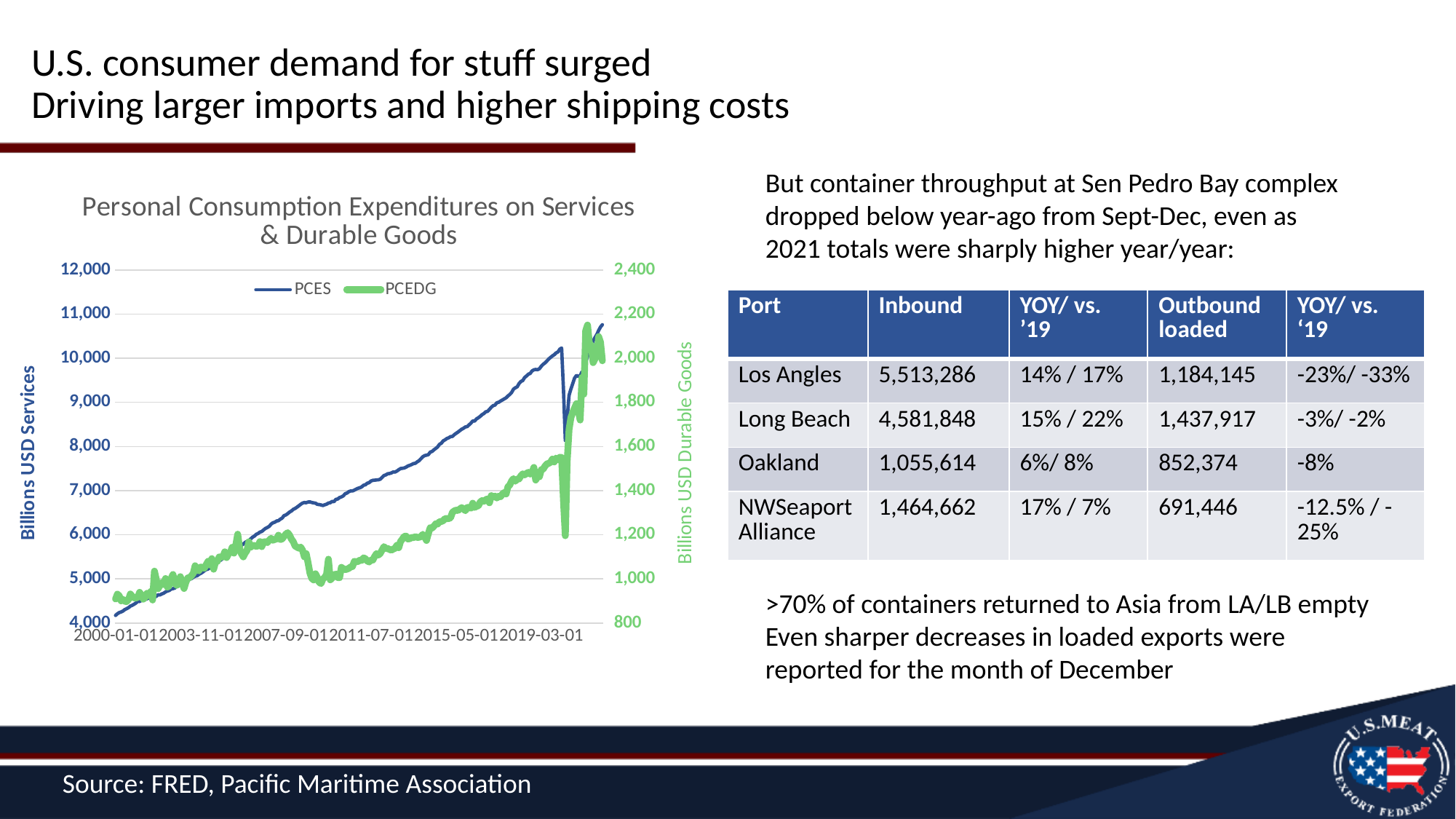

# U.S. consumer demand for stuff surged Driving larger imports and higher shipping costs
But container throughput at Sen Pedro Bay complex dropped below year-ago from Sept-Dec, even as 2021 totals were sharply higher year/year:

### Chart: Personal Consumption Expenditures on Services & Durable Goods

| Category | PCES | PCEDG |
|---|---|---|
| 2000-01-01 | 4170.6 | 908.6 |
| 2000-02-01 | 4209.1 | 930.7 |
| 2000-03-01 | 4235.7 | 923.3 |
| 2000-04-01 | 4250.2 | 900.6 |
| 2000-05-01 | 4270.7 | 907.0 |
| 2000-06-01 | 4303.6 | 898.2 |
| 2000-07-01 | 4323.4 | 897.3 |
| 2000-08-01 | 4347.6 | 906.4 |
| 2000-09-01 | 4381.5 | 931.3 |
| 2000-10-01 | 4400.6 | 920.6 |
| 2000-11-01 | 4424.0 | 913.4 |
| 2000-12-01 | 4451.0 | 913.5 |
| 2001-01-01 | 4488.9 | 916.5 |
| 2001-02-01 | 4488.0 | 938.9 |
| 2001-03-01 | 4511.3 | 925.1 |
| 2001-04-01 | 4513.8 | 908.3 |
| 2001-05-01 | 4533.8 | 916.0 |
| 2001-06-01 | 4548.8 | 934.1 |
| 2001-07-01 | 4565.3 | 925.0 |
| 2001-08-01 | 4589.0 | 942.5 |
| 2001-09-01 | 4511.0 | 904.1 |
| 2001-10-01 | 4585.8 | 1035.1 |
| 2001-11-01 | 4604.8 | 997.0 |
| 2001-12-01 | 4638.1 | 955.6 |
| 2002-01-01 | 4635.3 | 970.7 |
| 2002-02-01 | 4657.5 | 983.2 |
| 2002-03-01 | 4674.7 | 974.9 |
| 2002-04-01 | 4703.6 | 1001.5 |
| 2002-05-01 | 4723.7 | 962.7 |
| 2002-06-01 | 4735.8 | 968.0 |
| 2002-07-01 | 4768.2 | 1001.6 |
| 2002-08-01 | 4776.6 | 1019.7 |
| 2002-09-01 | 4791.3 | 983.9 |
| 2002-10-01 | 4830.4 | 969.9 |
| 2002-11-01 | 4840.3 | 978.5 |
| 2002-12-01 | 4864.3 | 1009.9 |
| 2003-01-01 | 4891.6 | 982.6 |
| 2003-02-01 | 4905.3 | 956.4 |
| 2003-03-01 | 4932.6 | 984.6 |
| 2003-04-01 | 4954.4 | 1003.9 |
| 2003-05-01 | 4991.7 | 1005.7 |
| 2003-06-01 | 5004.6 | 1013.9 |
| 2003-07-01 | 5035.3 | 1024.9 |
| 2003-08-01 | 5059.7 | 1059.3 |
| 2003-09-01 | 5069.0 | 1041.1 |
| 2003-10-01 | 5101.2 | 1036.2 |
| 2003-11-01 | 5123.0 | 1053.5 |
| 2003-12-01 | 5149.4 | 1051.5 |
| 2004-01-01 | 5183.7 | 1048.1 |
| 2004-02-01 | 5210.4 | 1065.2 |
| 2004-03-01 | 5222.5 | 1079.4 |
| 2004-04-01 | 5256.3 | 1062.8 |
| 2004-05-01 | 5274.9 | 1091.5 |
| 2004-06-01 | 5303.1 | 1043.6 |
| 2004-07-01 | 5345.0 | 1076.9 |
| 2004-08-01 | 5367.5 | 1079.0 |
| 2004-09-01 | 5403.5 | 1099.3 |
| 2004-10-01 | 5430.4 | 1098.6 |
| 2004-11-01 | 5463.9 | 1099.9 |
| 2004-12-01 | 5498.0 | 1122.6 |
| 2005-01-01 | 5515.2 | 1096.4 |
| 2005-02-01 | 5548.7 | 1113.2 |
| 2005-03-01 | 5585.5 | 1120.2 |
| 2005-04-01 | 5613.2 | 1142.8 |
| 2005-05-01 | 5641.9 | 1116.4 |
| 2005-06-01 | 5676.1 | 1154.6 |
| 2005-07-01 | 5704.3 | 1202.2 |
| 2005-08-01 | 5726.2 | 1139.5 |
| 2005-09-01 | 5760.3 | 1113.8 |
| 2005-10-01 | 5787.1 | 1099.6 |
| 2005-11-01 | 5826.5 | 1116.4 |
| 2005-12-01 | 5848.8 | 1128.2 |
| 2006-01-01 | 5861.9 | 1167.9 |
| 2006-02-01 | 5904.6 | 1143.5 |
| 2006-03-01 | 5943.4 | 1151.0 |
| 2006-04-01 | 5968.5 | 1151.0 |
| 2006-05-01 | 6008.5 | 1147.2 |
| 2006-06-01 | 6027.8 | 1149.5 |
| 2006-07-01 | 6058.3 | 1168.7 |
| 2006-08-01 | 6073.2 | 1146.0 |
| 2006-09-01 | 6109.5 | 1166.9 |
| 2006-10-01 | 6142.2 | 1168.3 |
| 2006-11-01 | 6163.8 | 1164.4 |
| 2006-12-01 | 6189.3 | 1175.5 |
| 2007-01-01 | 6239.0 | 1183.5 |
| 2007-02-01 | 6269.9 | 1175.1 |
| 2007-03-01 | 6283.1 | 1178.5 |
| 2007-04-01 | 6311.3 | 1181.2 |
| 2007-05-01 | 6317.8 | 1197.7 |
| 2007-06-01 | 6351.6 | 1178.2 |
| 2007-07-01 | 6375.7 | 1180.7 |
| 2007-08-01 | 6432.0 | 1192.4 |
| 2007-09-01 | 6447.4 | 1202.6 |
| 2007-10-01 | 6476.7 | 1209.0 |
| 2007-11-01 | 6513.2 | 1197.7 |
| 2007-12-01 | 6536.9 | 1180.0 |
| 2008-01-01 | 6575.4 | 1168.4 |
| 2008-02-01 | 6594.9 | 1148.4 |
| 2008-03-01 | 6623.9 | 1143.7 |
| 2008-04-01 | 6655.0 | 1139.1 |
| 2008-05-01 | 6687.9 | 1143.7 |
| 2008-06-01 | 6716.1 | 1130.4 |
| 2008-07-01 | 6728.9 | 1100.0 |
| 2008-08-01 | 6724.6 | 1114.3 |
| 2008-09-01 | 6740.1 | 1073.2 |
| 2008-10-01 | 6744.6 | 1026.6 |
| 2008-11-01 | 6729.8 | 1002.4 |
| 2008-12-01 | 6721.2 | 995.0 |
| 2009-01-01 | 6714.0 | 1023.0 |
| 2009-02-01 | 6688.1 | 1006.2 |
| 2009-03-01 | 6682.8 | 984.2 |
| 2009-04-01 | 6674.1 | 978.8 |
| 2009-05-01 | 6661.0 | 998.9 |
| 2009-06-01 | 6678.0 | 1006.4 |
| 2009-07-01 | 6690.4 | 1020.8 |
| 2009-08-01 | 6717.2 | 1089.1 |
| 2009-09-01 | 6725.2 | 995.4 |
| 2009-10-01 | 6754.3 | 1003.6 |
| 2009-11-01 | 6748.6 | 1017.4 |
| 2009-12-01 | 6800.8 | 1021.6 |
| 2010-01-01 | 6808.5 | 1006.1 |
| 2010-02-01 | 6841.7 | 1005.2 |
| 2010-03-01 | 6856.9 | 1052.0 |
| 2010-04-01 | 6879.3 | 1046.0 |
| 2010-05-01 | 6927.9 | 1041.7 |
| 2010-06-01 | 6943.5 | 1044.1 |
| 2010-07-01 | 6974.5 | 1047.5 |
| 2010-08-01 | 6991.2 | 1053.7 |
| 2010-09-01 | 6991.3 | 1056.1 |
| 2010-10-01 | 7009.3 | 1079.2 |
| 2010-11-01 | 7032.7 | 1077.5 |
| 2010-12-01 | 7052.5 | 1078.7 |
| 2011-01-01 | 7063.8 | 1085.0 |
| 2011-02-01 | 7083.4 | 1083.8 |
| 2011-03-01 | 7120.3 | 1095.0 |
| 2011-04-01 | 7130.8 | 1090.9 |
| 2011-05-01 | 7165.9 | 1081.2 |
| 2011-06-01 | 7179.0 | 1076.6 |
| 2011-07-01 | 7215.4 | 1085.7 |
| 2011-08-01 | 7231.2 | 1085.2 |
| 2011-09-01 | 7235.2 | 1101.3 |
| 2011-10-01 | 7241.6 | 1114.4 |
| 2011-11-01 | 7244.2 | 1107.9 |
| 2011-12-01 | 7258.1 | 1114.9 |
| 2012-01-01 | 7296.4 | 1130.4 |
| 2012-02-01 | 7340.0 | 1145.9 |
| 2012-03-01 | 7355.4 | 1138.0 |
| 2012-04-01 | 7380.5 | 1137.4 |
| 2012-05-01 | 7386.8 | 1133.4 |
| 2012-06-01 | 7398.8 | 1129.9 |
| 2012-07-01 | 7421.8 | 1134.7 |
| 2012-08-01 | 7419.1 | 1138.4 |
| 2012-09-01 | 7441.8 | 1151.9 |
| 2012-10-01 | 7471.9 | 1141.2 |
| 2012-11-01 | 7499.1 | 1169.4 |
| 2012-12-01 | 7503.9 | 1180.1 |
| 2013-01-01 | 7511.9 | 1192.6 |
| 2013-02-01 | 7531.4 | 1193.2 |
| 2013-03-01 | 7558.7 | 1180.5 |
| 2013-04-01 | 7572.7 | 1182.3 |
| 2013-05-01 | 7590.2 | 1187.1 |
| 2013-06-01 | 7612.0 | 1186.9 |
| 2013-07-01 | 7618.0 | 1190.8 |
| 2013-08-01 | 7650.8 | 1187.7 |
| 2013-09-01 | 7677.8 | 1188.3 |
| 2013-10-01 | 7721.5 | 1191.4 |
| 2013-11-01 | 7766.2 | 1201.7 |
| 2013-12-01 | 7791.6 | 1190.4 |
| 2014-01-01 | 7802.1 | 1173.9 |
| 2014-02-01 | 7812.5 | 1204.7 |
| 2014-03-01 | 7871.1 | 1231.9 |
| 2014-04-01 | 7886.5 | 1230.3 |
| 2014-05-01 | 7922.6 | 1238.6 |
| 2014-06-01 | 7956.1 | 1249.4 |
| 2014-07-01 | 7988.8 | 1248.4 |
| 2014-08-01 | 8048.5 | 1258.6 |
| 2014-09-01 | 8071.9 | 1259.8 |
| 2014-10-01 | 8126.7 | 1263.7 |
| 2014-11-01 | 8150.4 | 1272.8 |
| 2014-12-01 | 8180.0 | 1272.7 |
| 2015-01-01 | 8196.8 | 1273.3 |
| 2015-02-01 | 8223.1 | 1276.7 |
| 2015-03-01 | 8228.1 | 1301.4 |
| 2015-04-01 | 8267.5 | 1307.8 |
| 2015-05-01 | 8297.8 | 1311.3 |
| 2015-06-01 | 8326.7 | 1309.8 |
| 2015-07-01 | 8358.8 | 1316.5 |
| 2015-08-01 | 8390.3 | 1322.5 |
| 2015-09-01 | 8412.9 | 1316.6 |
| 2015-10-01 | 8442.1 | 1308.8 |
| 2015-11-01 | 8451.4 | 1323.0 |
| 2015-12-01 | 8490.3 | 1323.7 |
| 2016-01-01 | 8527.9 | 1320.2 |
| 2016-02-01 | 8579.0 | 1342.7 |
| 2016-03-01 | 8575.1 | 1323.3 |
| 2016-04-01 | 8625.1 | 1329.1 |
| 2016-05-01 | 8651.0 | 1330.7 |
| 2016-06-01 | 8681.9 | 1347.9 |
| 2016-07-01 | 8720.4 | 1354.5 |
| 2016-08-01 | 8746.5 | 1351.6 |
| 2016-09-01 | 8785.1 | 1358.0 |
| 2016-10-01 | 8796.0 | 1362.6 |
| 2016-11-01 | 8840.3 | 1344.7 |
| 2016-12-01 | 8888.5 | 1377.0 |
| 2017-01-01 | 8925.3 | 1370.5 |
| 2017-02-01 | 8938.1 | 1375.0 |
| 2017-03-01 | 8989.8 | 1366.5 |
| 2017-04-01 | 9002.2 | 1374.4 |
| 2017-05-01 | 9029.5 | 1372.3 |
| 2017-06-01 | 9054.0 | 1384.3 |
| 2017-07-01 | 9078.2 | 1391.1 |
| 2017-08-01 | 9102.3 | 1384.8 |
| 2017-09-01 | 9144.3 | 1417.3 |
| 2017-10-01 | 9179.1 | 1425.5 |
| 2017-11-01 | 9224.8 | 1443.8 |
| 2017-12-01 | 9299.2 | 1454.1 |
| 2018-01-01 | 9330.0 | 1442.4 |
| 2018-02-01 | 9352.1 | 1453.0 |
| 2018-03-01 | 9424.9 | 1452.7 |
| 2018-04-01 | 9472.6 | 1466.7 |
| 2018-05-01 | 9494.7 | 1475.8 |
| 2018-06-01 | 9563.7 | 1471.2 |
| 2018-07-01 | 9596.4 | 1477.1 |
| 2018-08-01 | 9637.6 | 1482.6 |
| 2018-09-01 | 9654.1 | 1475.0 |
| 2018-10-01 | 9710.1 | 1480.8 |
| 2018-11-01 | 9737.1 | 1505.0 |
| 2018-12-01 | 9744.5 | 1447.6 |
| 2019-01-01 | 9740.0 | 1463.4 |
| 2019-02-01 | 9761.2 | 1462.2 |
| 2019-03-01 | 9817.1 | 1494.3 |
| 2019-04-01 | 9861.8 | 1496.9 |
| 2019-05-01 | 9891.9 | 1510.3 |
| 2019-06-01 | 9935.3 | 1520.6 |
| 2019-07-01 | 9981.3 | 1523.4 |
| 2019-08-01 | 10017.5 | 1528.4 |
| 2019-09-01 | 10051.5 | 1542.5 |
| 2019-10-01 | 10078.6 | 1529.9 |
| 2019-11-01 | 10119.7 | 1547.1 |
| 2019-12-01 | 10141.2 | 1540.6 |
| 2020-01-01 | 10204.5 | 1550.8 |
| 2020-02-01 | 10230.6 | 1550.0 |
| 2020-03-01 | 9289.4 | 1353.9 |
| 2020-04-01 | 8134.6 | 1195.4 |
| 2020-05-01 | 8625.4 | 1532.5 |
| 2020-06-01 | 9159.5 | 1676.9 |
| 2020-07-01 | 9302.6 | 1730.9 |
| 2020-08-01 | 9427.0 | 1754.4 |
| 2020-09-01 | 9550.4 | 1774.6 |
| 2020-10-01 | 9608.9 | 1794.0 |
| 2020-11-01 | 9588.1 | 1763.7 |
| 2020-12-01 | 9604.2 | 1719.9 |
| 2021-01-01 | 9692.5 | 1912.6 |
| 2021-02-01 | 9684.2 | 1836.9 |
| 2021-03-01 | 9904.6 | 2124.0 |
| 2021-04-01 | 10042.7 | 2150.3 |
| 2021-05-01 | 10149.1 | 2065.7 |
| 2021-06-01 | 10263.9 | 2060.5 |
| 2021-07-01 | 10389.5 | 1979.8 |
| 2021-08-01 | 10469.4 | 1997.1 |
| 2021-09-01 | 10535.5 | 2008.5 |
| 2021-10-01 | 10630.0 | 2098.0 |
| 2021-11-01 | 10706.6 | 2072.0 |
|  2021-12-01 | 10758.6 | 1988.2 |
| Port | Inbound | YOY/ vs. ’19 | Outbound loaded | YOY/ vs. ‘19 |
| --- | --- | --- | --- | --- |
| Los Angles | 5,513,286 | 14% / 17% | 1,184,145 | -23%/ -33% |
| Long Beach | 4,581,848 | 15% / 22% | 1,437,917 | -3%/ -2% |
| Oakland | 1,055,614 | 6%/ 8% | 852,374 | -8% |
| NWSeaportAlliance | 1,464,662 | 17% / 7% | 691,446 | -12.5% / -25% |
>70% of containers returned to Asia from LA/LB empty
Even sharper decreases in loaded exports were reported for the month of December
Source: FRED, Pacific Maritime Association